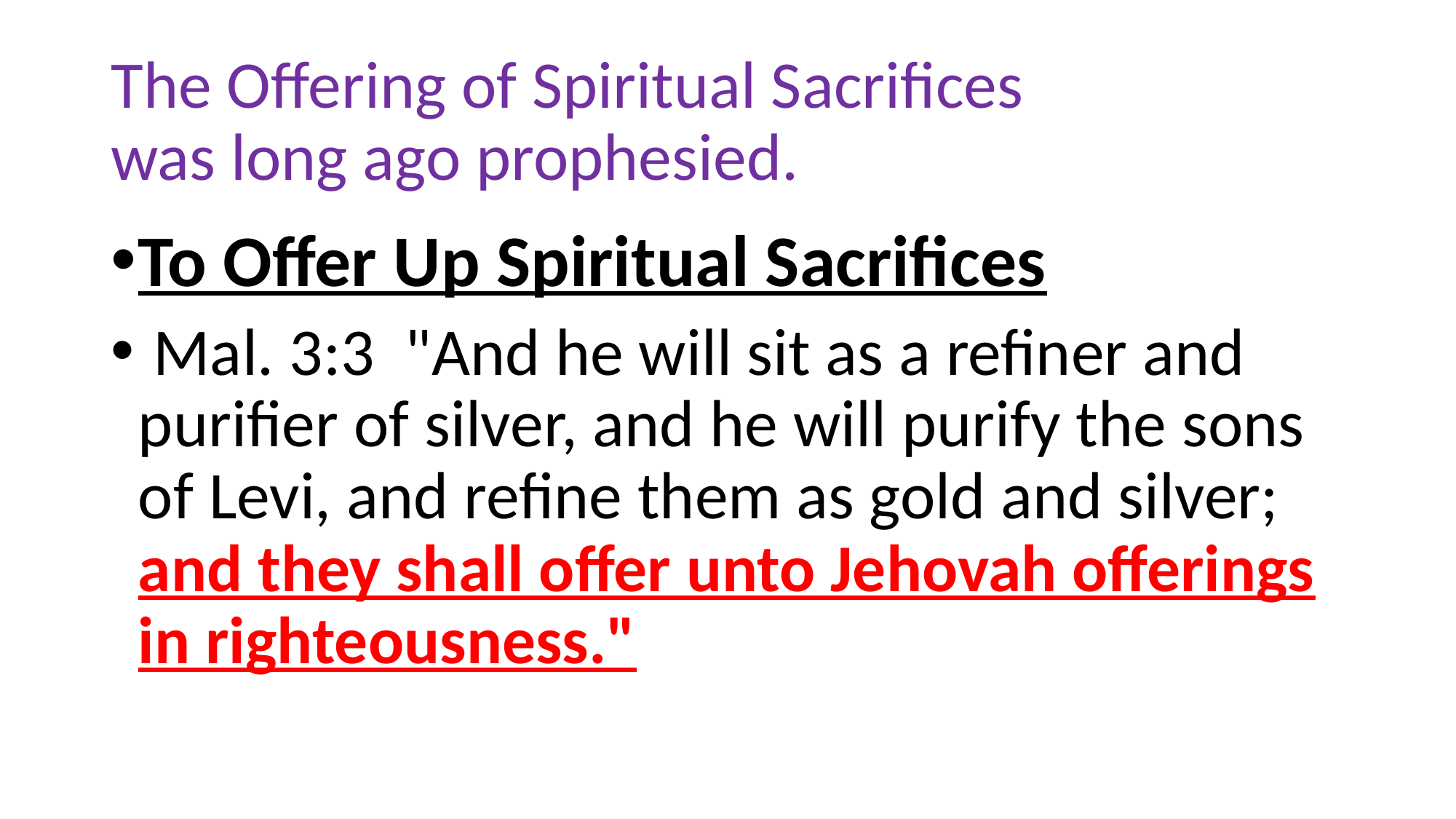

# The Offering of Spiritual Sacrifices was long ago prophesied.
To Offer Up Spiritual Sacrifices
 Mal. 3:3  "And he will sit as a refiner and purifier of silver, and he will purify the sons of Levi, and refine them as gold and silver; and they shall offer unto Jehovah offerings in righteousness."